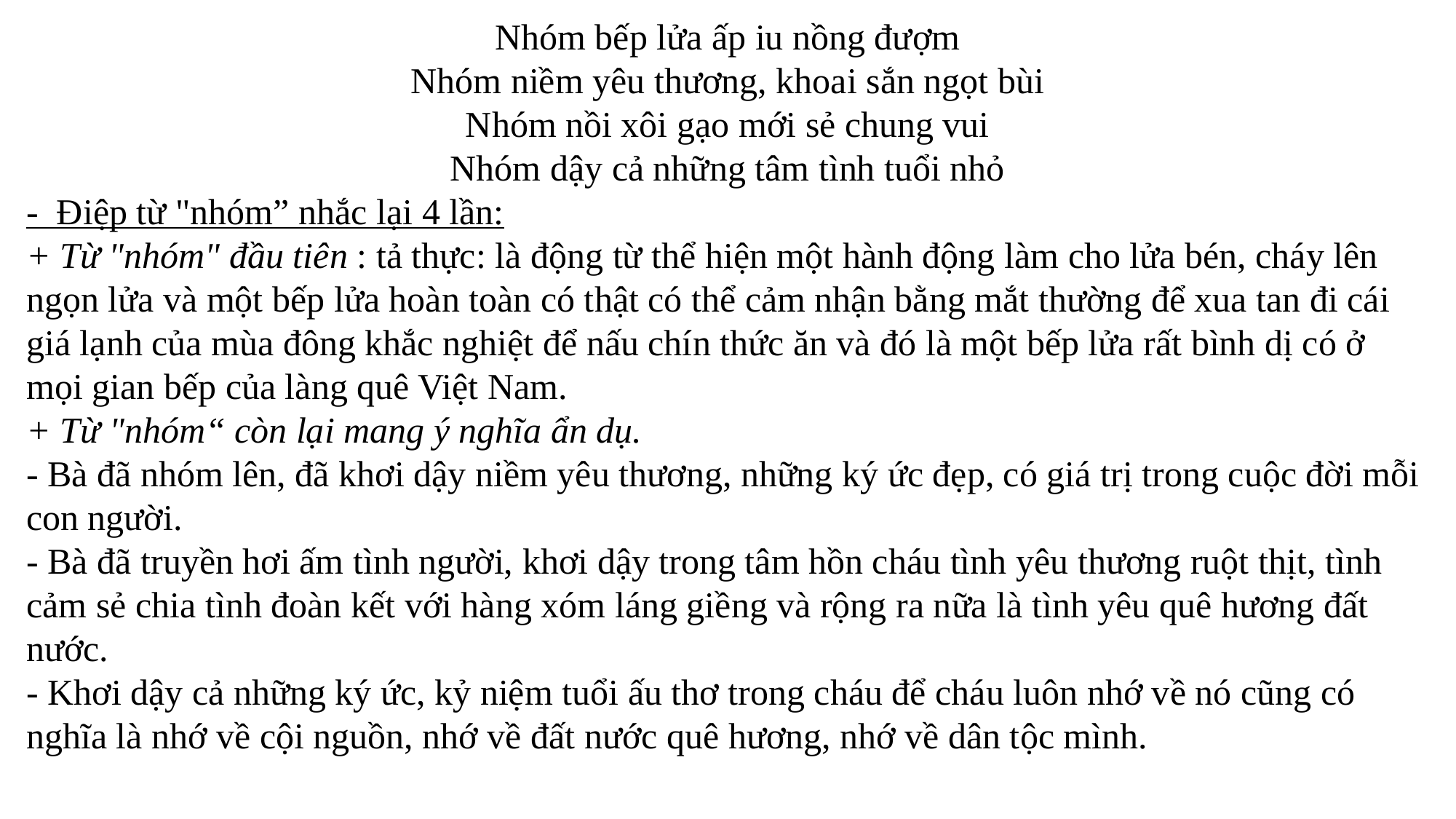

Nhóm bếp lửa ấp iu nồng đượm
Nhóm niềm yêu thương, khoai sắn ngọt bùi
Nhóm nồi xôi gạo mới sẻ chung vui
Nhóm dậy cả những tâm tình tuổi nhỏ
-  Điệp từ "nhóm” nhắc lại 4 lần:
+ Từ "nhóm" đầu tiên : tả thực: là động từ thể hiện một hành động làm cho lửa bén, cháy lên ngọn lửa và một bếp lửa hoàn toàn có thật có thể cảm nhận bằng mắt thường để xua tan đi cái giá lạnh của mùa đông khắc nghiệt để nấu chín thức ăn và đó là một bếp lửa rất bình dị có ở mọi gian bếp của làng quê Việt Nam.
+ Từ "nhóm“ còn lại mang ý nghĩa ẩn dụ.
- Bà đã nhóm lên, đã khơi dậy niềm yêu thương, những ký ức đẹp, có giá trị trong cuộc đời mỗi con người.
- Bà đã truyền hơi ấm tình người, khơi dậy trong tâm hồn cháu tình yêu thương ruột thịt, tình cảm sẻ chia tình đoàn kết với hàng xóm láng giềng và rộng ra nữa là tình yêu quê hương đất nước.
- Khơi dậy cả những ký ức, kỷ niệm tuổi ấu thơ trong cháu để cháu luôn nhớ về nó cũng có nghĩa là nhớ về cội nguồn, nhớ về đất nước quê hương, nhớ về dân tộc mình.